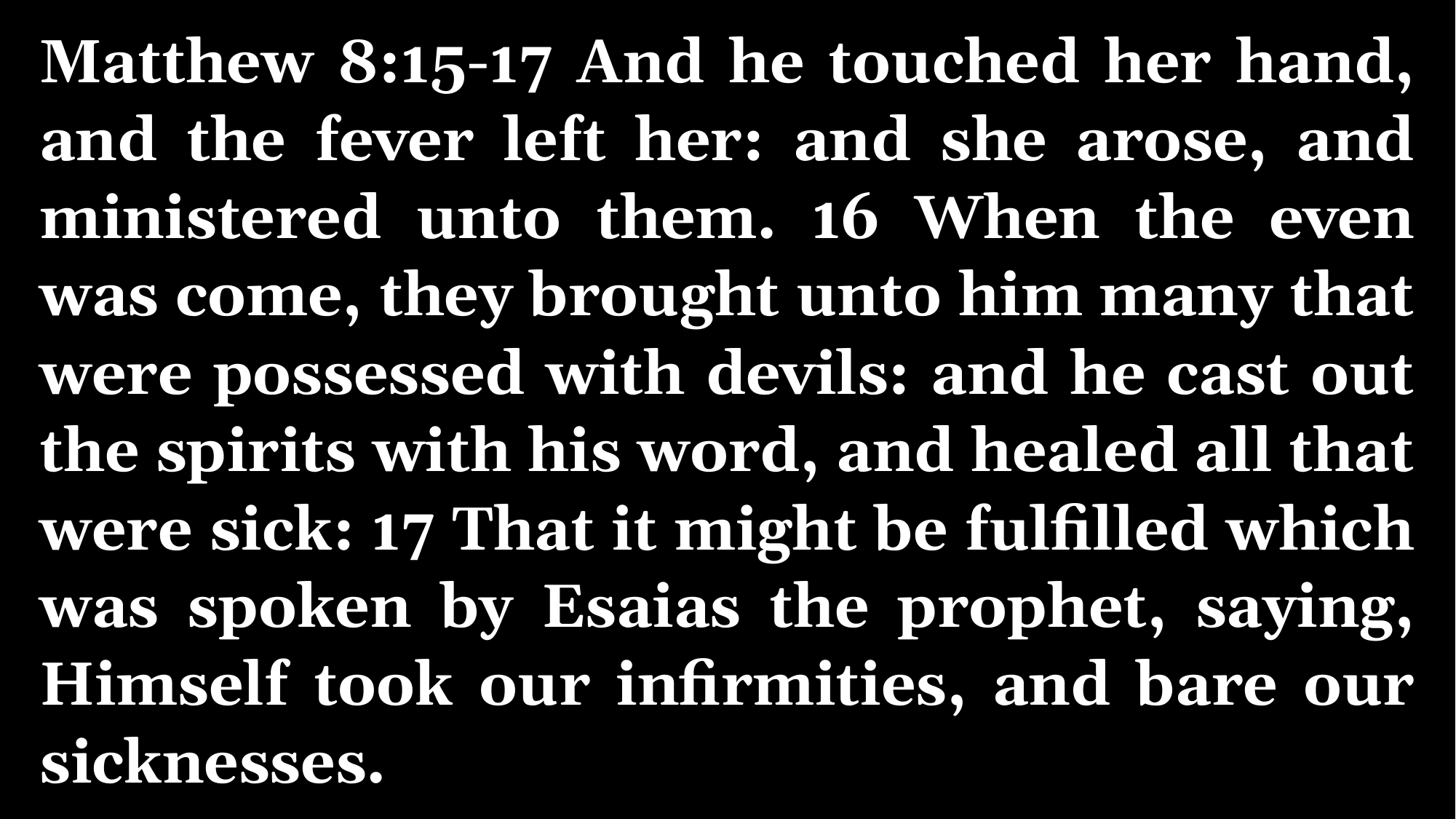

Matthew 8:15-17 And he touched her hand, and the fever left her: and she arose, and ministered unto them. 16 When the even was come, they brought unto him many that were possessed with devils: and he cast out the spirits with his word, and healed all that were sick: 17 That it might be fulfilled which was spoken by Esaias the prophet, saying, Himself took our infirmities, and bare our sicknesses.